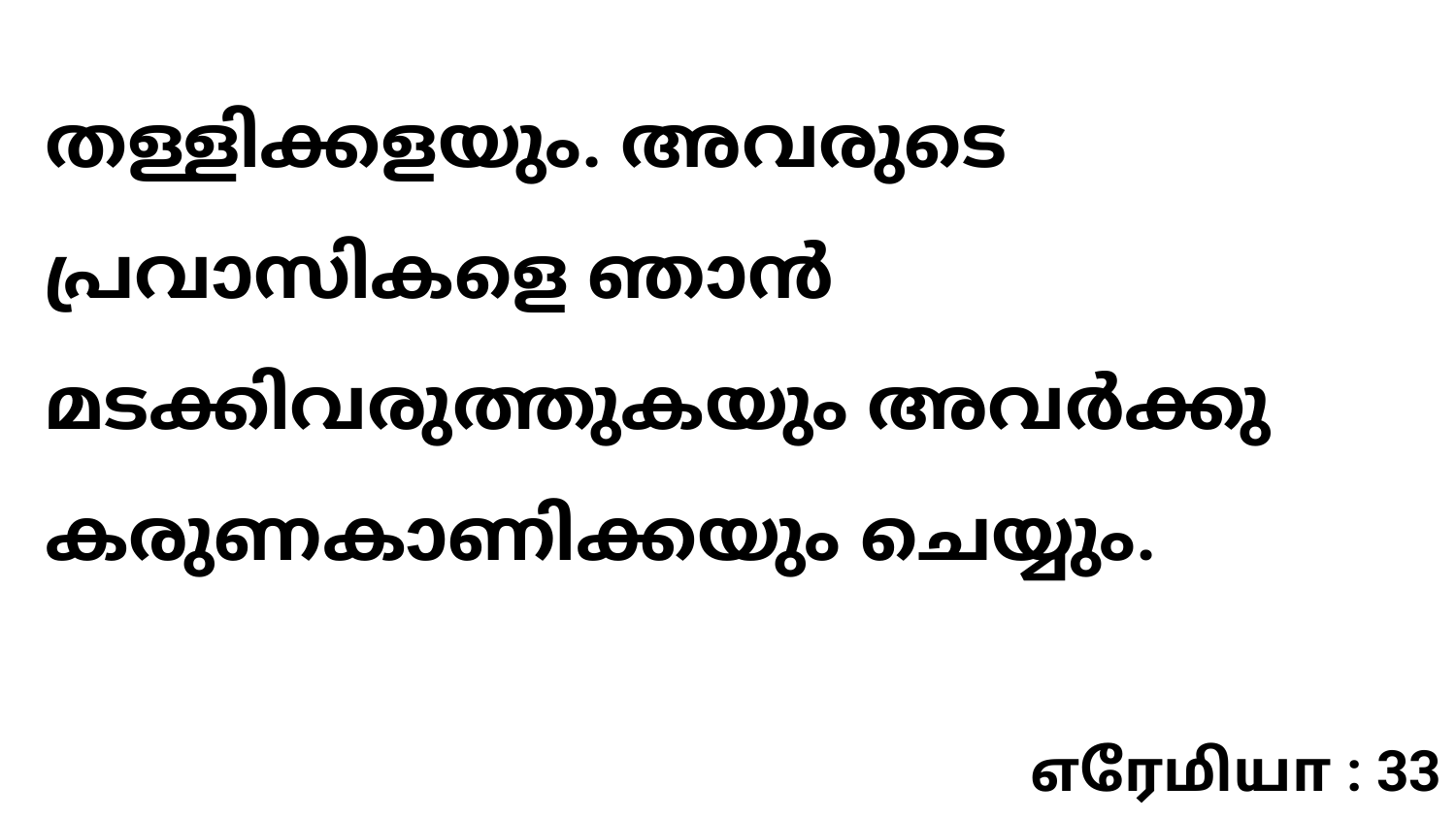

തള്ളിക്കളയും. അവരുടെ പ്രവാസികളെ ഞാൻ മടക്കിവരുത്തുകയും അവർക്കു കരുണകാണിക്കയും ചെയ്യും.
எரேமியா : 33